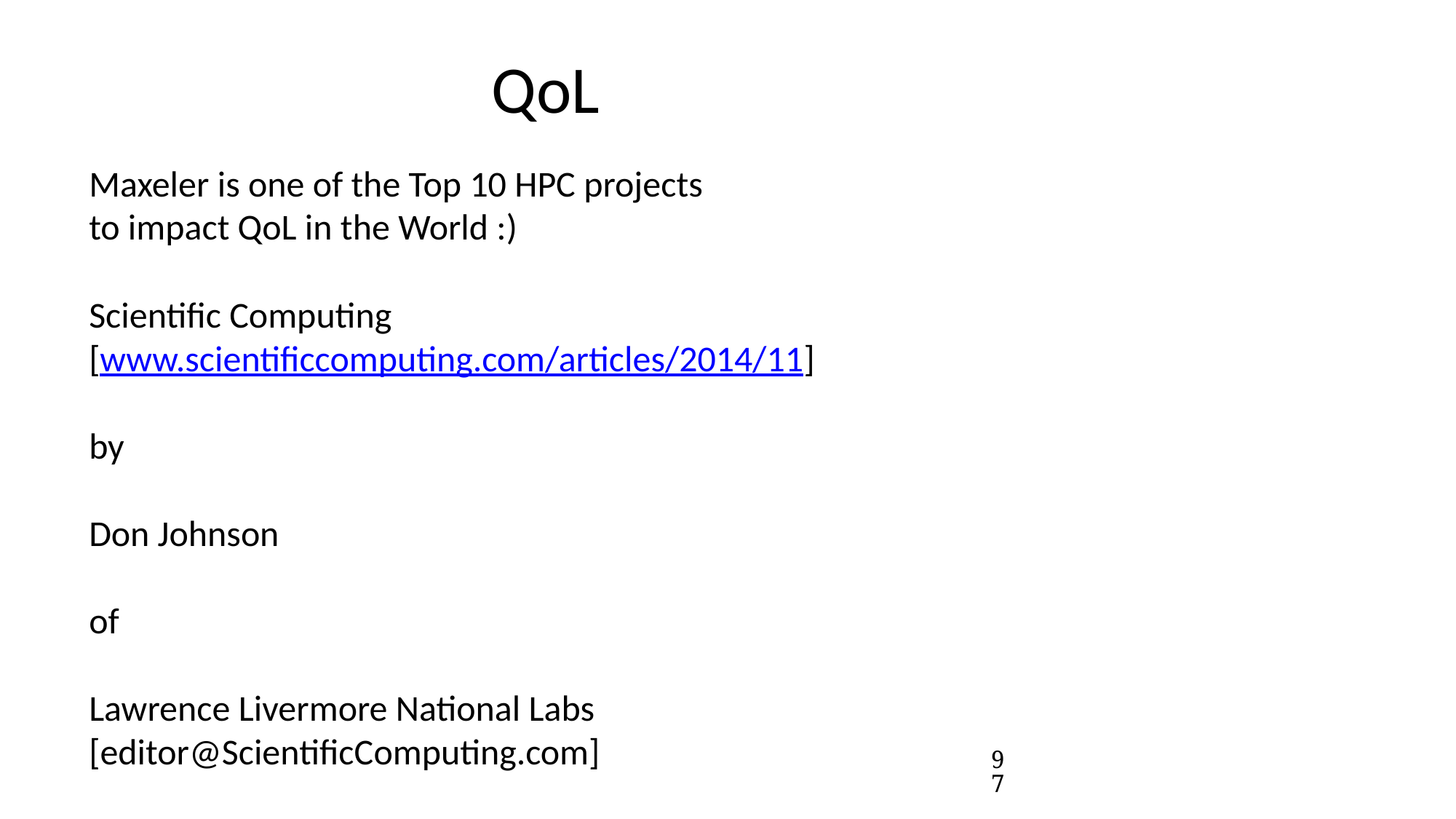

QoL
	Maxeler is one of the Top 10 HPC projects
to impact QoL in the World :)
Scientific Computing
[www.scientificcomputing.com/articles/2014/11]
by
Don Johnson
of
Lawrence Livermore National Labs
[editor@ScientificComputing.com]
97